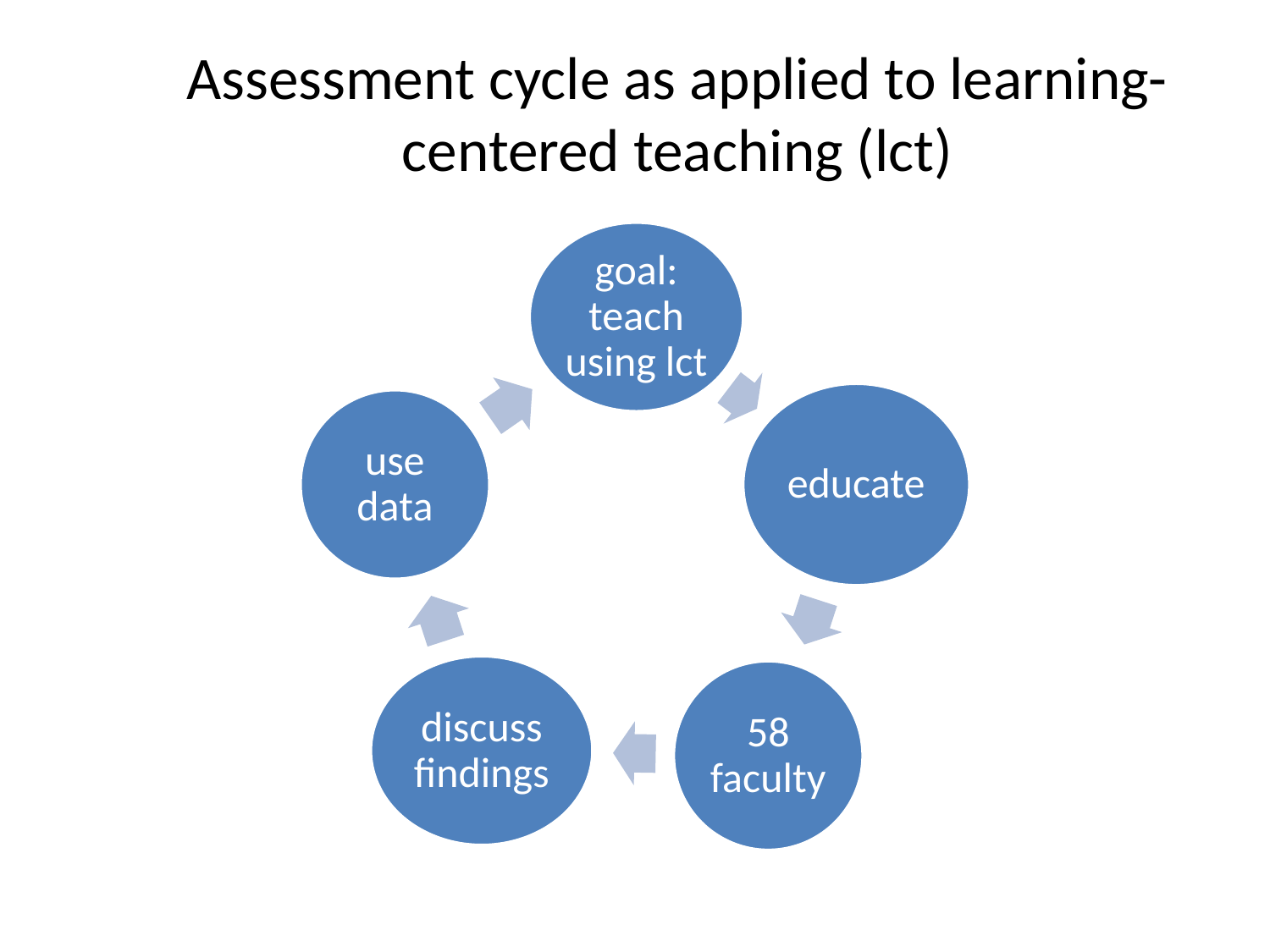

# Assessment cycle as applied to learning-centered teaching (lct)
goal: teach using lct

educate

58 faculty

discuss findings

use data